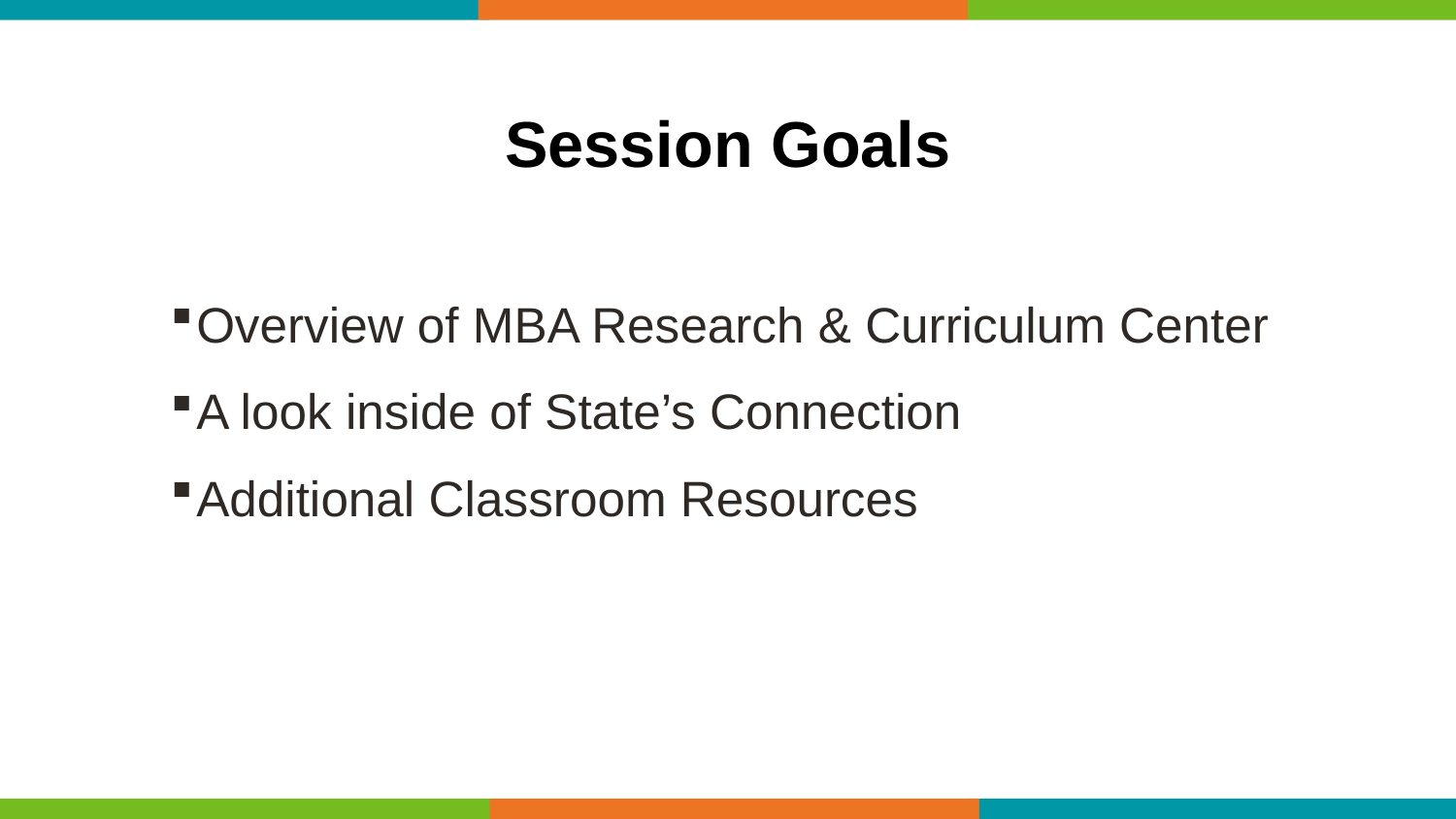

# Session Goals
Overview of MBA Research & Curriculum Center
A look inside of State’s Connection
Additional Classroom Resources